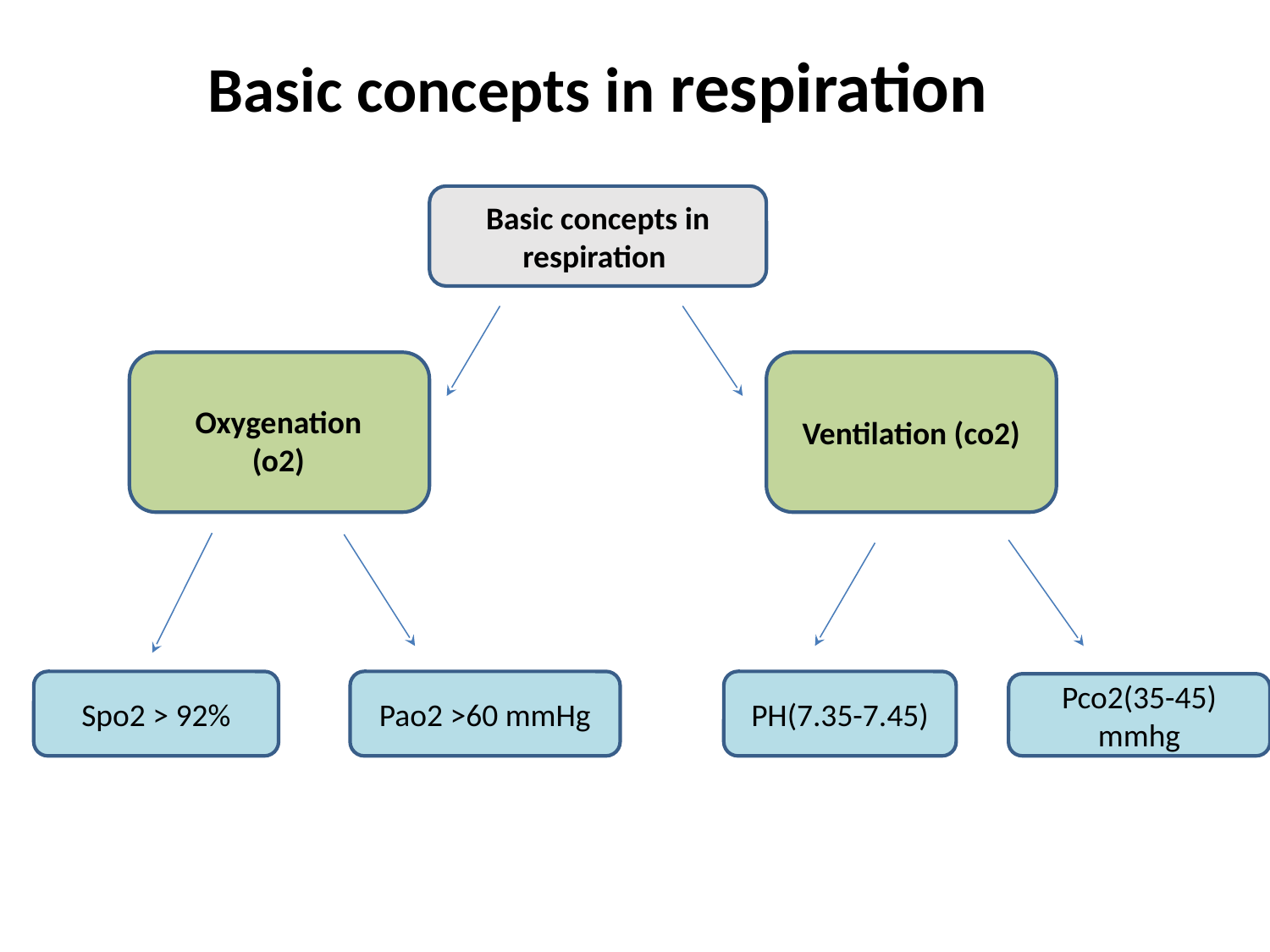

Basic concepts in respiration
Basic concepts in respiration

Ventilation (co2)
Oxygenation (o2)
Spo2 > 92%
Pao2 >60 mmHg
PH(7.35-7.45)
Pco2(35-45) mmhg